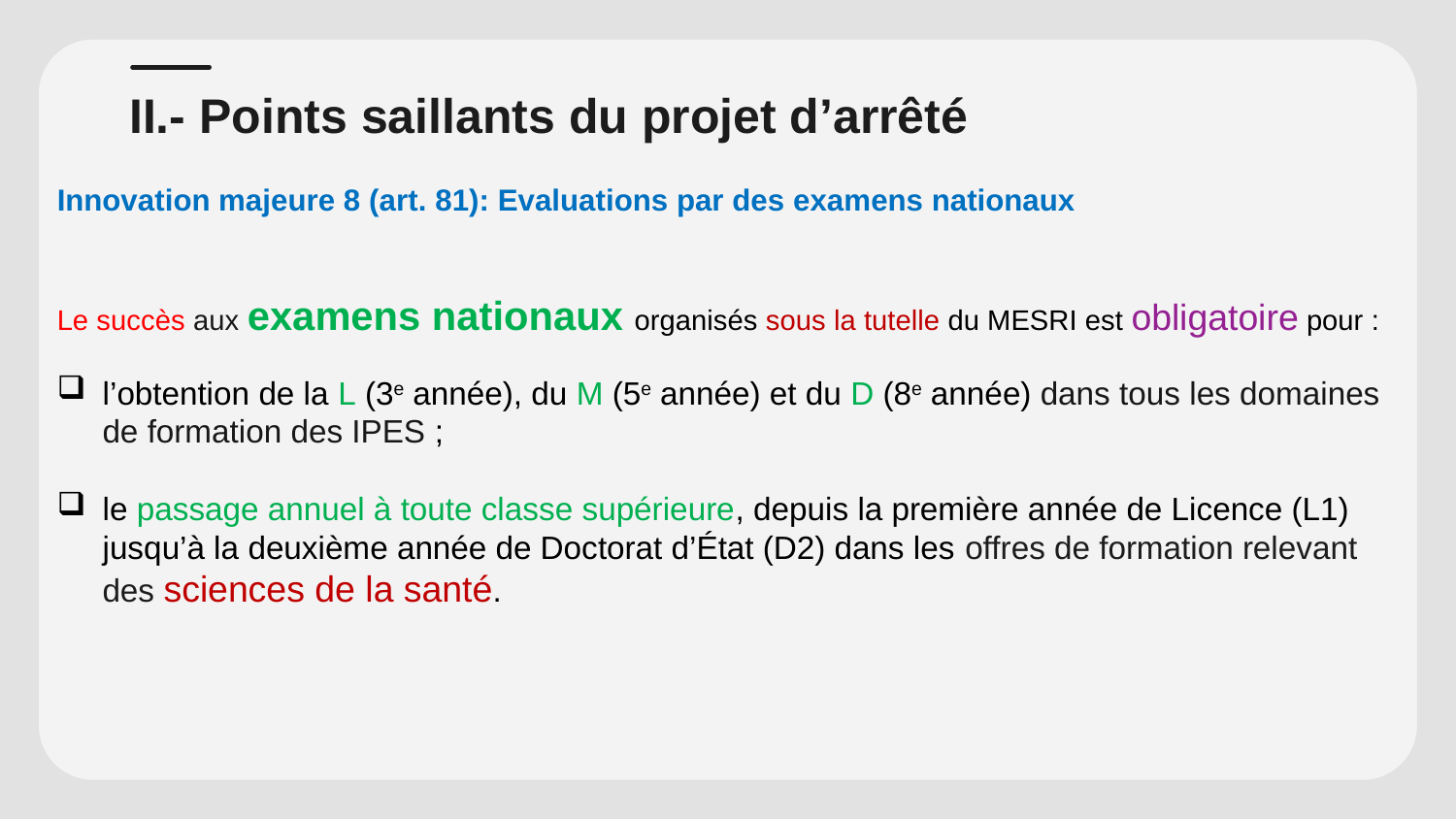

# II.- Points saillants du projet d’arrêté
Innovation majeure 8 (art. 81): Evaluations par des examens nationaux

Le succès aux examens nationaux organisés sous la tutelle du MESRI est obligatoire pour :

l’obtention de la L (3e année), du M (5e année) et du D (8e année) dans tous les domaines de formation des IPES ;

le passage annuel à toute classe supérieure, depuis la première année de Licence (L1) jusqu’à la deuxième année de Doctorat d’État (D2) dans les offres de formation relevant des sciences de la santé.